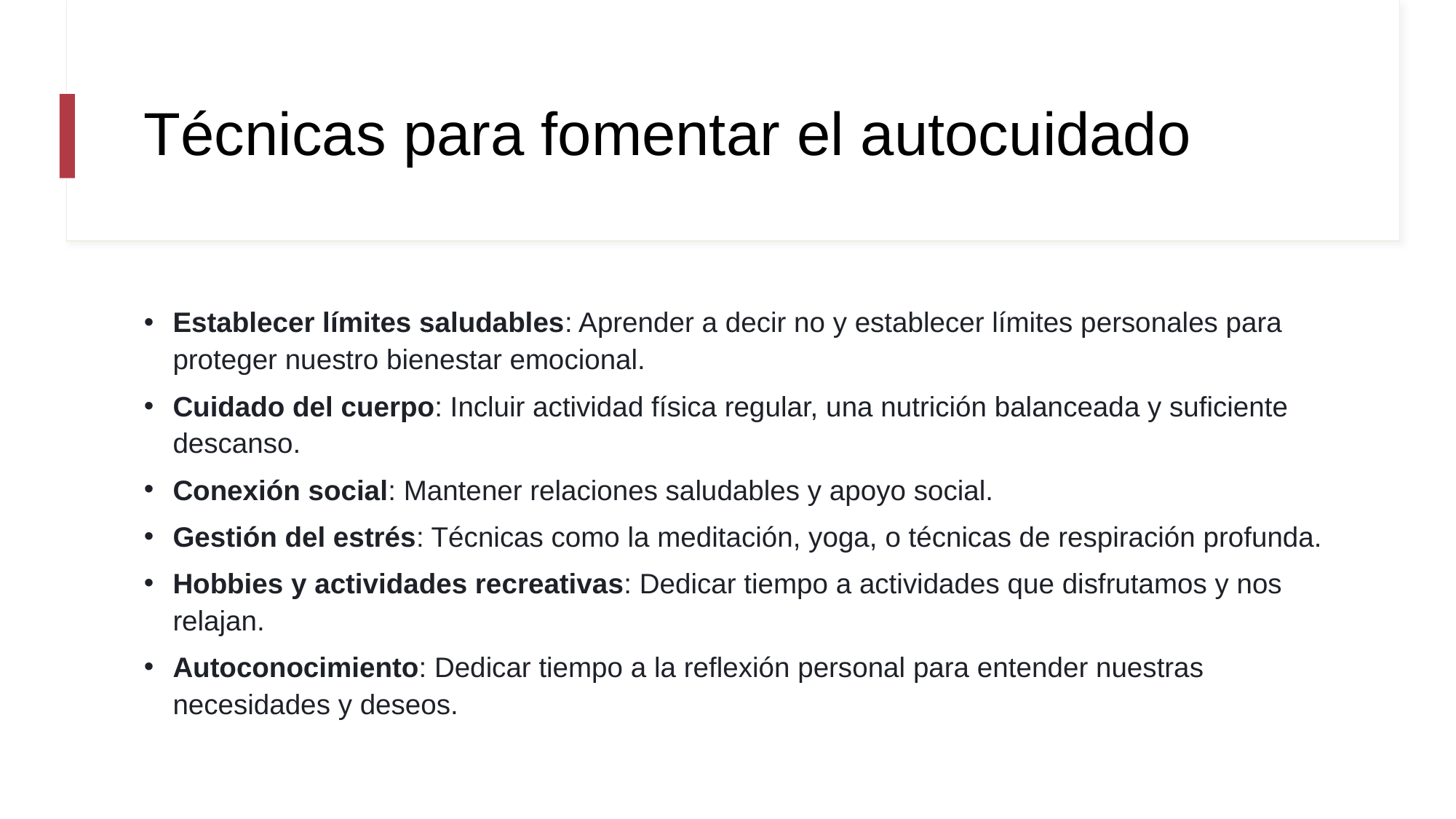

# Técnicas para fomentar el autocuidado
Establecer límites saludables: Aprender a decir no y establecer límites personales para proteger nuestro bienestar emocional.
Cuidado del cuerpo: Incluir actividad física regular, una nutrición balanceada y suficiente descanso.
Conexión social: Mantener relaciones saludables y apoyo social.
Gestión del estrés: Técnicas como la meditación, yoga, o técnicas de respiración profunda.
Hobbies y actividades recreativas: Dedicar tiempo a actividades que disfrutamos y nos relajan.
Autoconocimiento: Dedicar tiempo a la reflexión personal para entender nuestras necesidades y deseos.